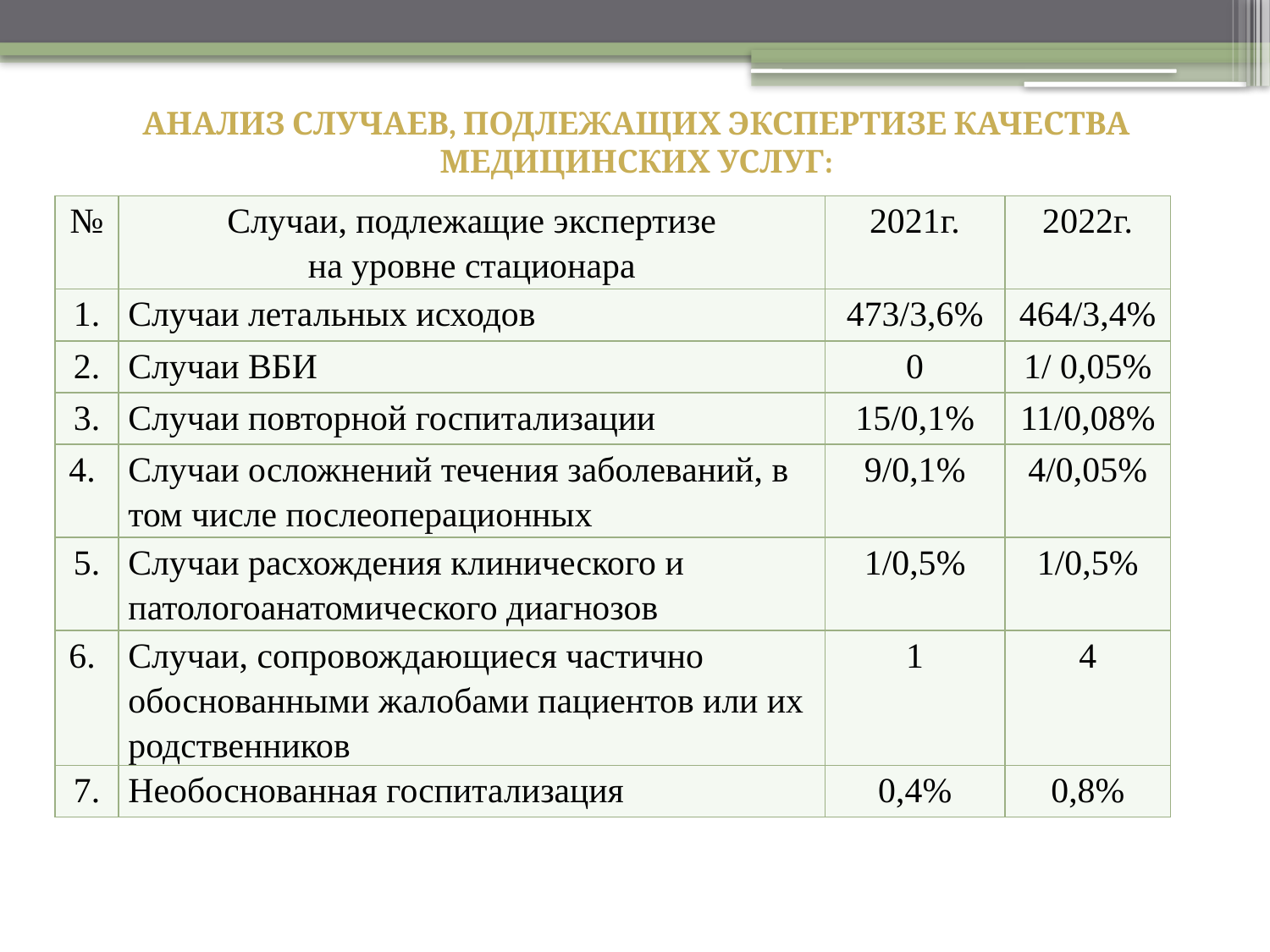

# Анализ случаев, подлежащих экспертизе качества медицинских услуг:
| № | Случаи, подлежащие экспертизе на уровне стационара | 2021г. | 2022г. |
| --- | --- | --- | --- |
| 1. | Случаи летальных исходов | 473/3,6% | 464/3,4% |
| 2. | Случаи ВБИ | 0 | 1/ 0,05% |
| 3. | Случаи повторной госпитализации | 15/0,1% | 11/0,08% |
| 4. | Случаи осложнений течения заболеваний, в том числе послеоперационных | 9/0,1% | 4/0,05% |
| 5. | Случаи расхождения клинического и патологоанатомического диагнозов | 1/0,5% | 1/0,5% |
| 6. | Случаи, сопровождающиеся частично обоснованными жалобами пациентов или их родственников | 1 | 4 |
| 7. | Необоснованная госпитализация | 0,4% | 0,8% |